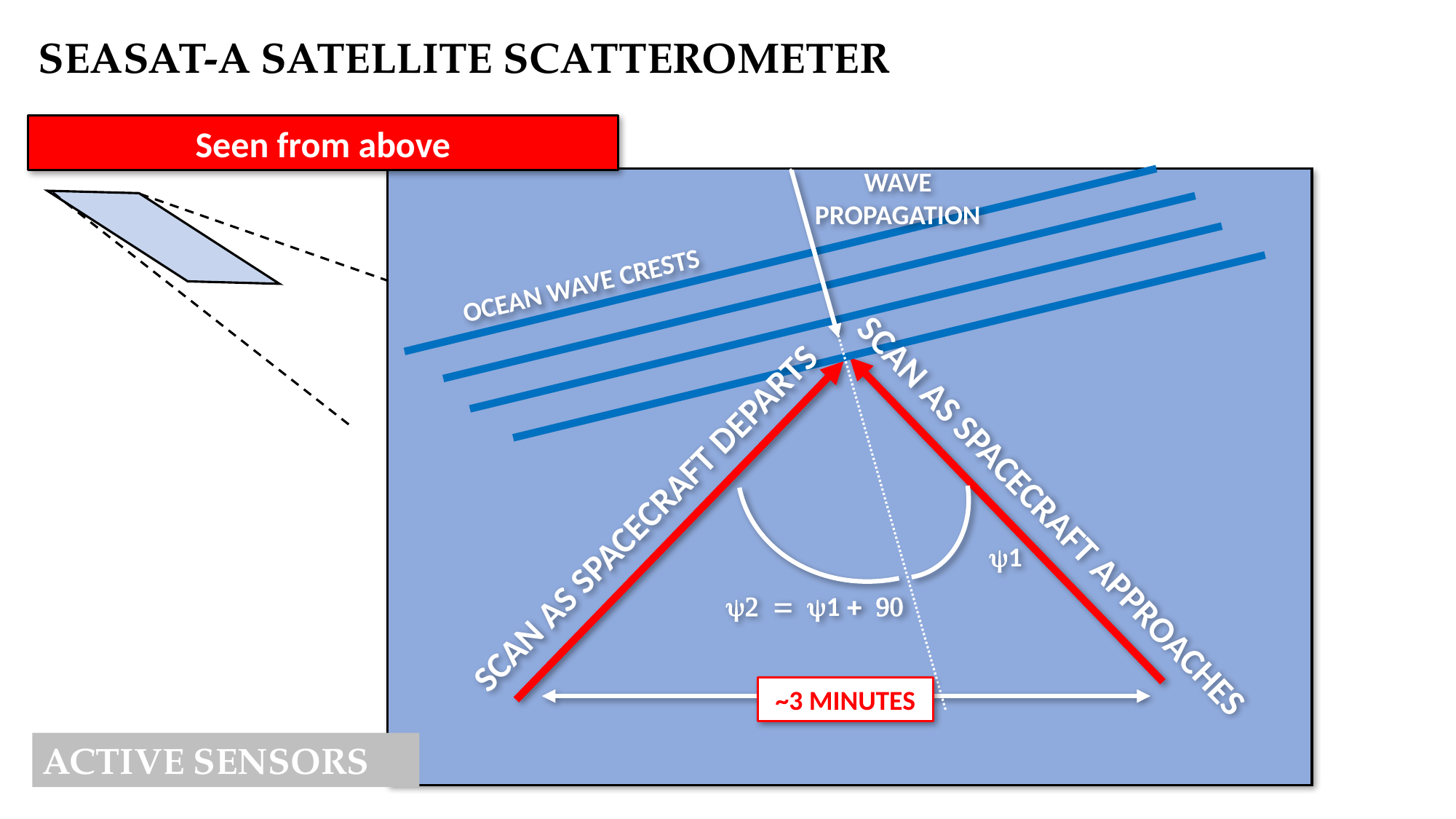

SEASAT-A SATELLITE SCATTEROMETER
Seen from above
WAVE PROPAGATION

OCEAN WAVE CRESTS

SCAN AS SPACECRAFT APPROACHES
SCAN AS SPACECRAFT DEPARTS
ψ1
ψ2 = ψ1 + 90
~3 MINUTES
ACTIVE SENSORS